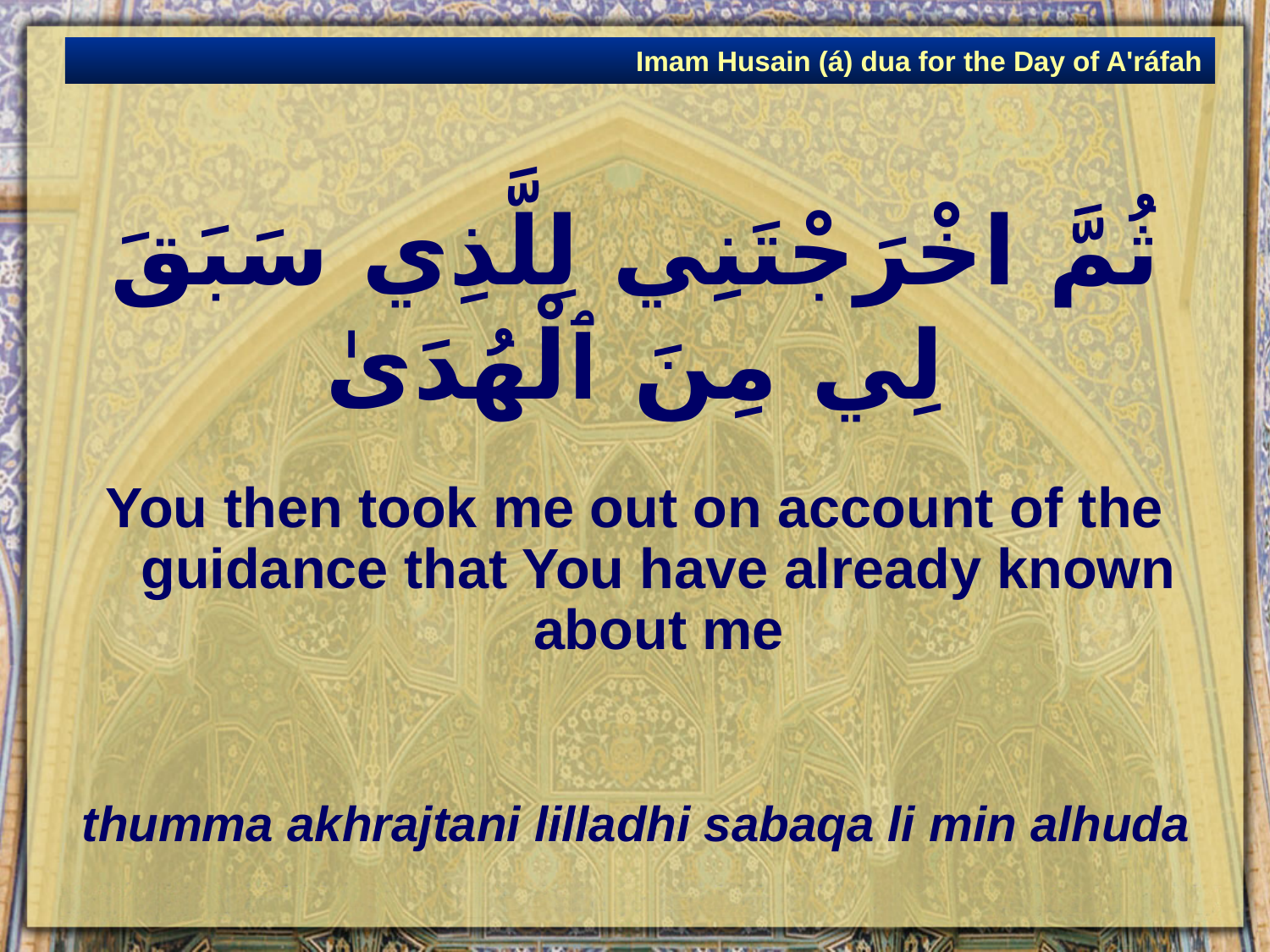

Imam Husain (á) dua for the Day of A'ráfah
# ثُمَّ اخْرَجْتَنِي لِلَّذِي سَبَقَ لِي مِنَ ٱلْهُدَىٰ
You then took me out on account of the guidance that You have already known about me
thumma akhrajtani lilladhi sabaqa li min alhuda